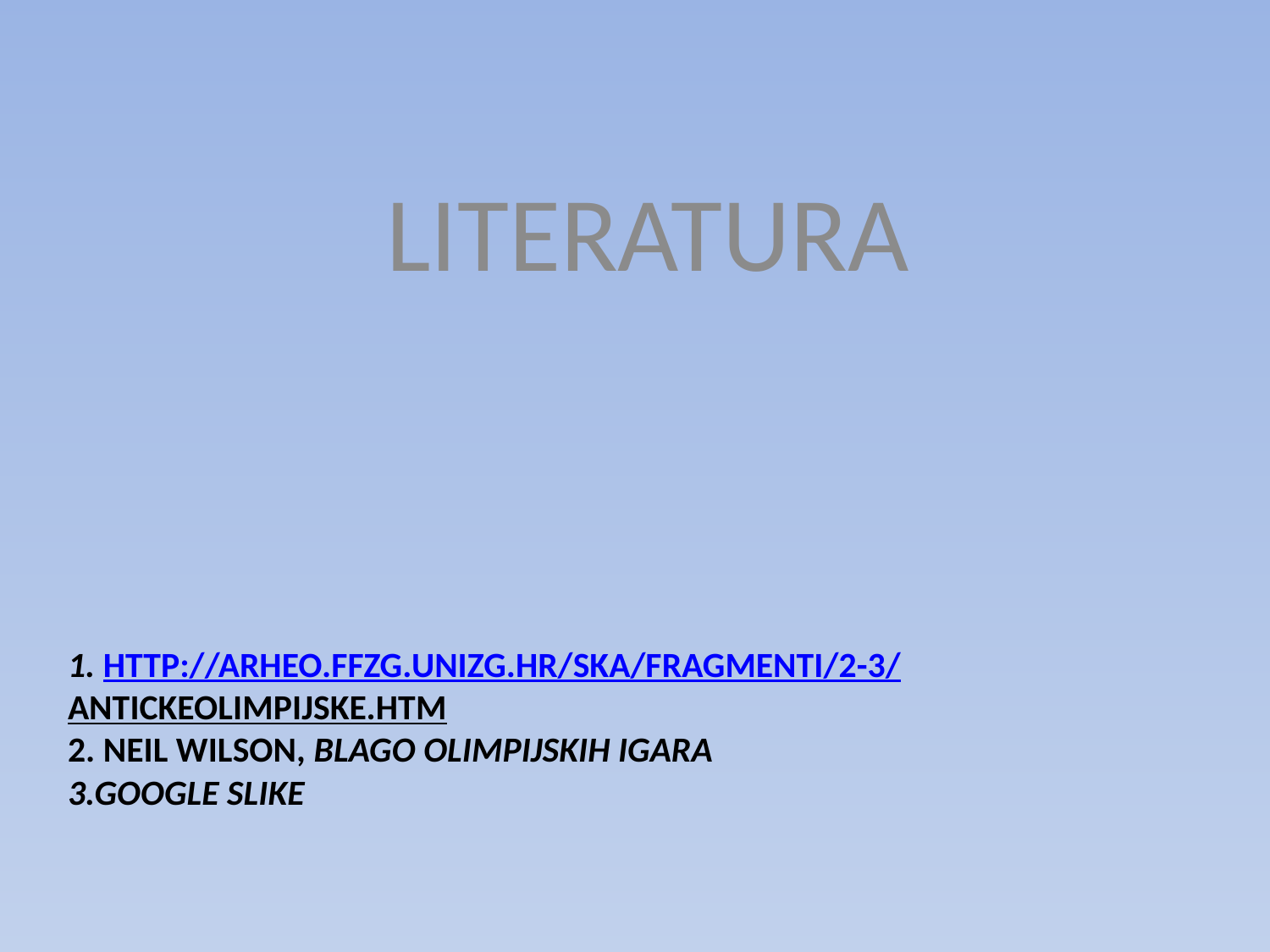

LITERATURA
# 1. http://arheo.ffzg.unizg.hr/ska/fragmenti/2-3/antickeOlimpijske.htm 2. Neil wilson, blago olimpijskih igara 3.GOOGLE SLIKE